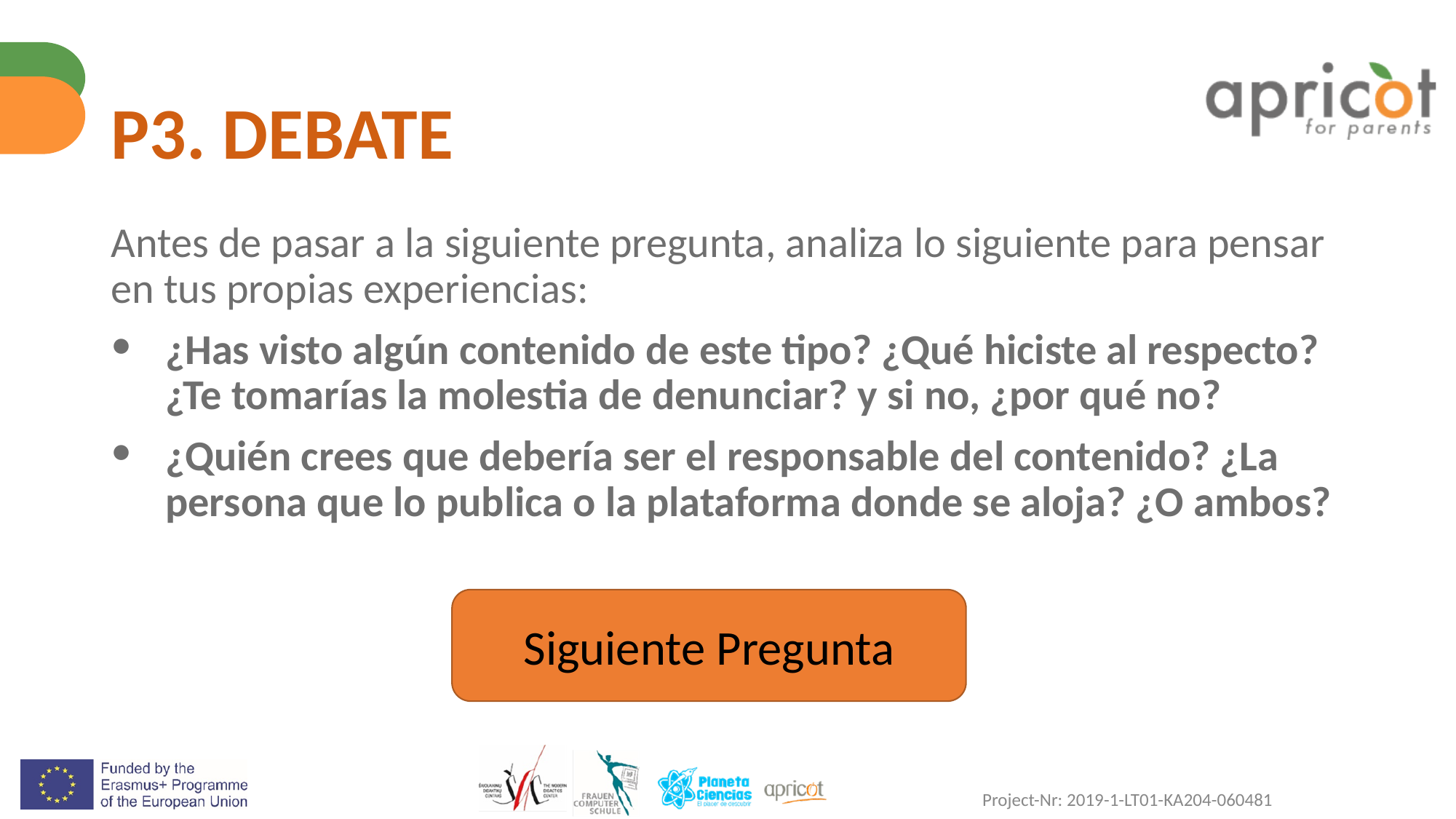

# P3. DEBATE
Antes de pasar a la siguiente pregunta, analiza lo siguiente para pensar en tus propias experiencias:
¿Has visto algún contenido de este tipo? ¿Qué hiciste al respecto? ¿Te tomarías la molestia de denunciar? y si no, ¿por qué no?
¿Quién crees que debería ser el responsable del contenido? ¿La persona que lo publica o la plataforma donde se aloja? ¿O ambos?
Siguiente Pregunta